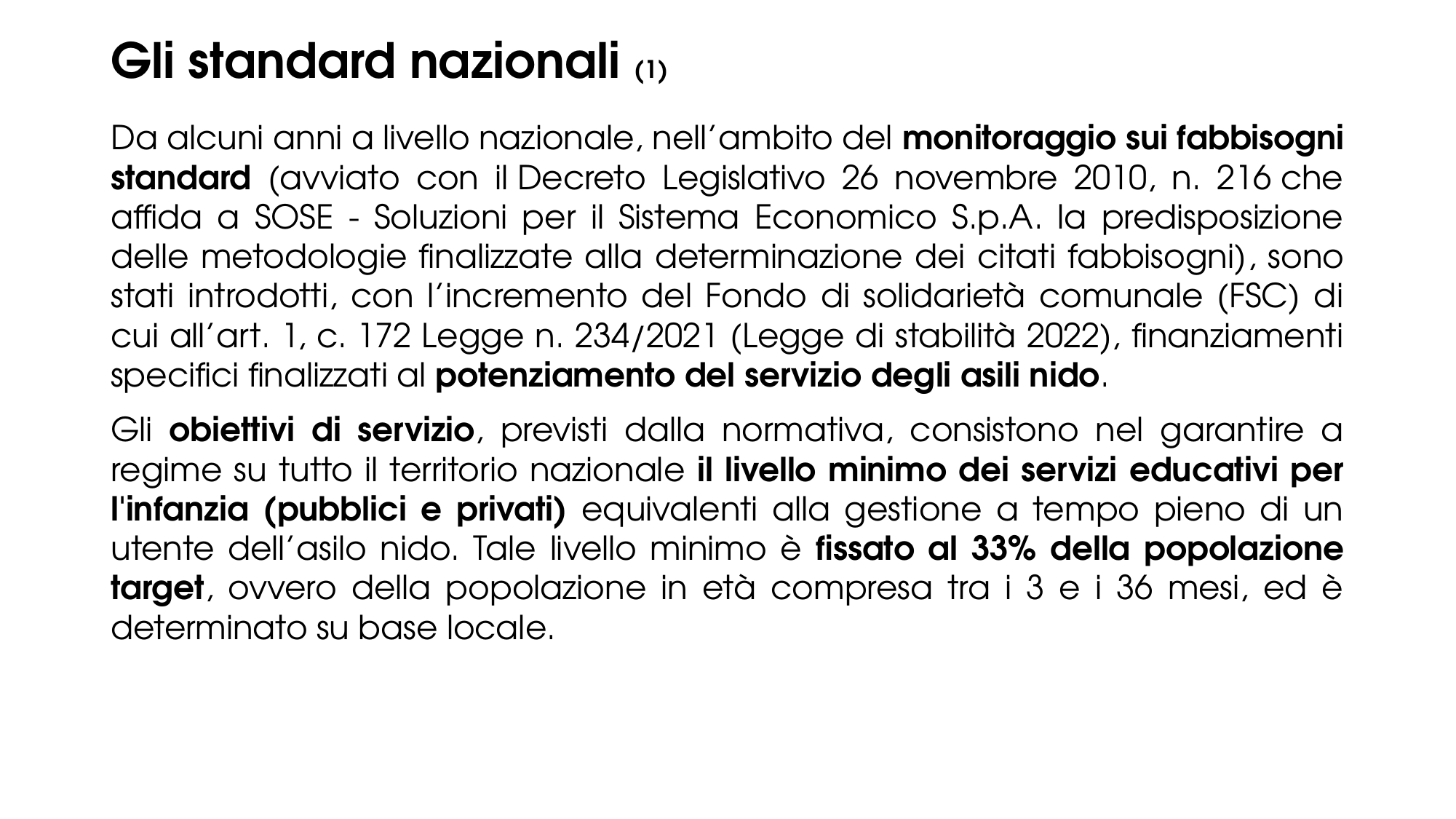

# Gli standard nazionali (1)
Da alcuni anni a livello nazionale, nell’ambito del monitoraggio sui fabbisogni standard (avviato con il Decreto Legislativo 26 novembre 2010, n. 216 che affida a SOSE - Soluzioni per il Sistema Economico S.p.A. la predisposizione delle metodologie finalizzate alla determinazione dei citati fabbisogni), sono stati introdotti, con l’incremento del Fondo di solidarietà comunale (FSC) di cui all’art. 1, c. 172 Legge n. 234/2021 (Legge di stabilità 2022), finanziamenti specifici finalizzati al potenziamento del servizio degli asili nido.
Gli obiettivi di servizio, previsti dalla normativa, consistono nel garantire a regime su tutto il territorio nazionale il livello minimo dei servizi educativi per l'infanzia (pubblici e privati) equivalenti alla gestione a tempo pieno di un utente dell’asilo nido. Tale livello minimo è fissato al 33% della popolazione target, ovvero della popolazione in età compresa tra i 3 e i 36 mesi, ed è determinato su base locale.